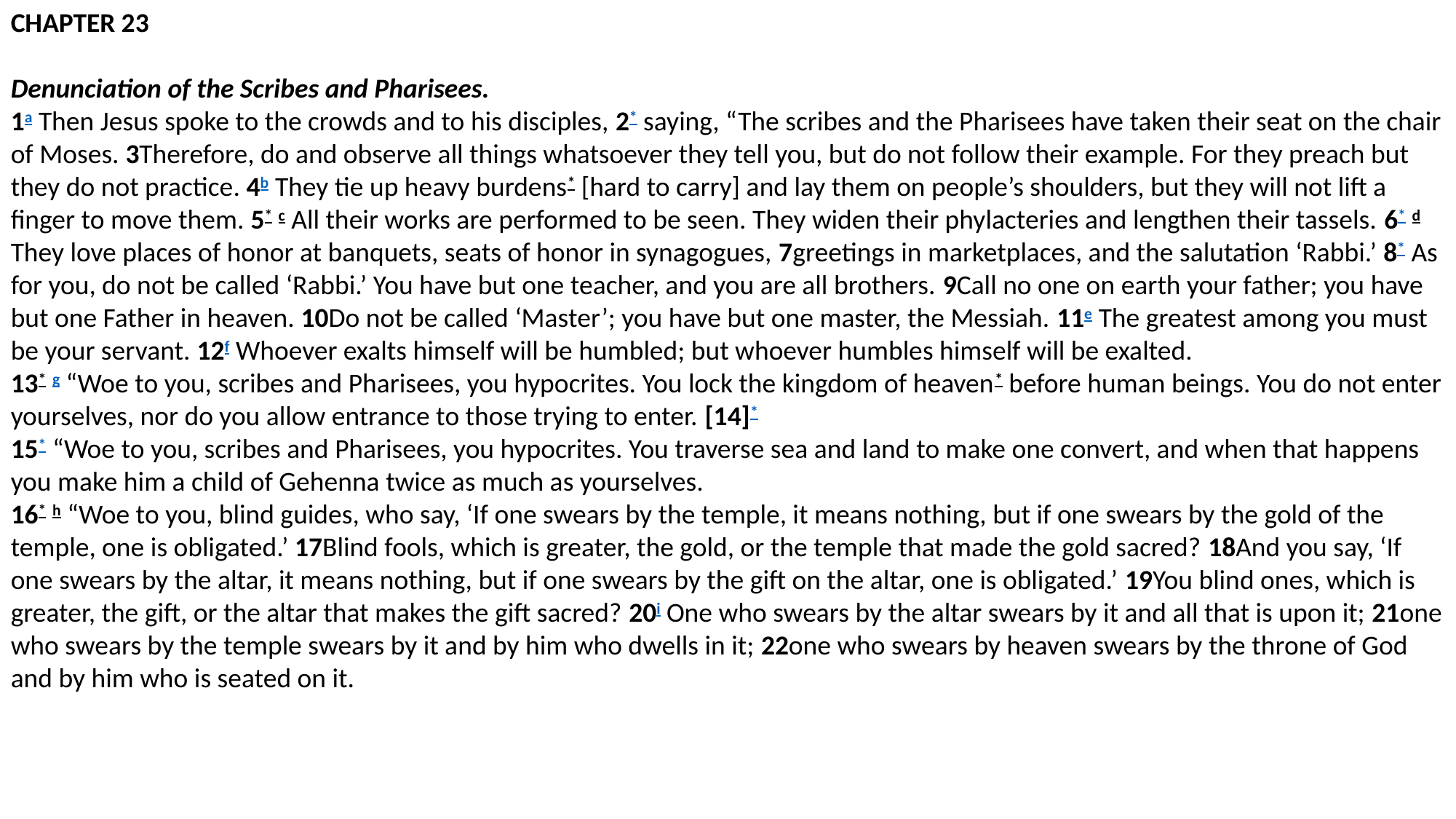

chapter 23

Denunciation of the Scribes and Pharisees.
1a Then Jesus spoke to the crowds and to his disciples, 2* saying, “The scribes and the Pharisees have taken their seat on the chair of Moses. 3Therefore, do and observe all things whatsoever they tell you, but do not follow their example. For they preach but they do not practice. 4b They tie up heavy burdens* [hard to carry] and lay them on people’s shoulders, but they will not lift a finger to move them. 5* c All their works are performed to be seen. They widen their phylacteries and lengthen their tassels. 6* d They love places of honor at banquets, seats of honor in synagogues, 7greetings in marketplaces, and the salutation ‘Rabbi.’ 8* As for you, do not be called ‘Rabbi.’ You have but one teacher, and you are all brothers. 9Call no one on earth your father; you have but one Father in heaven. 10Do not be called ‘Master’; you have but one master, the Messiah. 11e The greatest among you must be your servant. 12f Whoever exalts himself will be humbled; but whoever humbles himself will be exalted.
13* g “Woe to you, scribes and Pharisees, you hypocrites. You lock the kingdom of heaven* before human beings. You do not enter yourselves, nor do you allow entrance to those trying to enter. [14]*
15* “Woe to you, scribes and Pharisees, you hypocrites. You traverse sea and land to make one convert, and when that happens you make him a child of Gehenna twice as much as yourselves.
16* h “Woe to you, blind guides, who say, ‘If one swears by the temple, it means nothing, but if one swears by the gold of the temple, one is obligated.’ 17Blind fools, which is greater, the gold, or the temple that made the gold sacred? 18And you say, ‘If one swears by the altar, it means nothing, but if one swears by the gift on the altar, one is obligated.’ 19You blind ones, which is greater, the gift, or the altar that makes the gift sacred? 20i One who swears by the altar swears by it and all that is upon it; 21one who swears by the temple swears by it and by him who dwells in it; 22one who swears by heaven swears by the throne of God and by him who is seated on it.